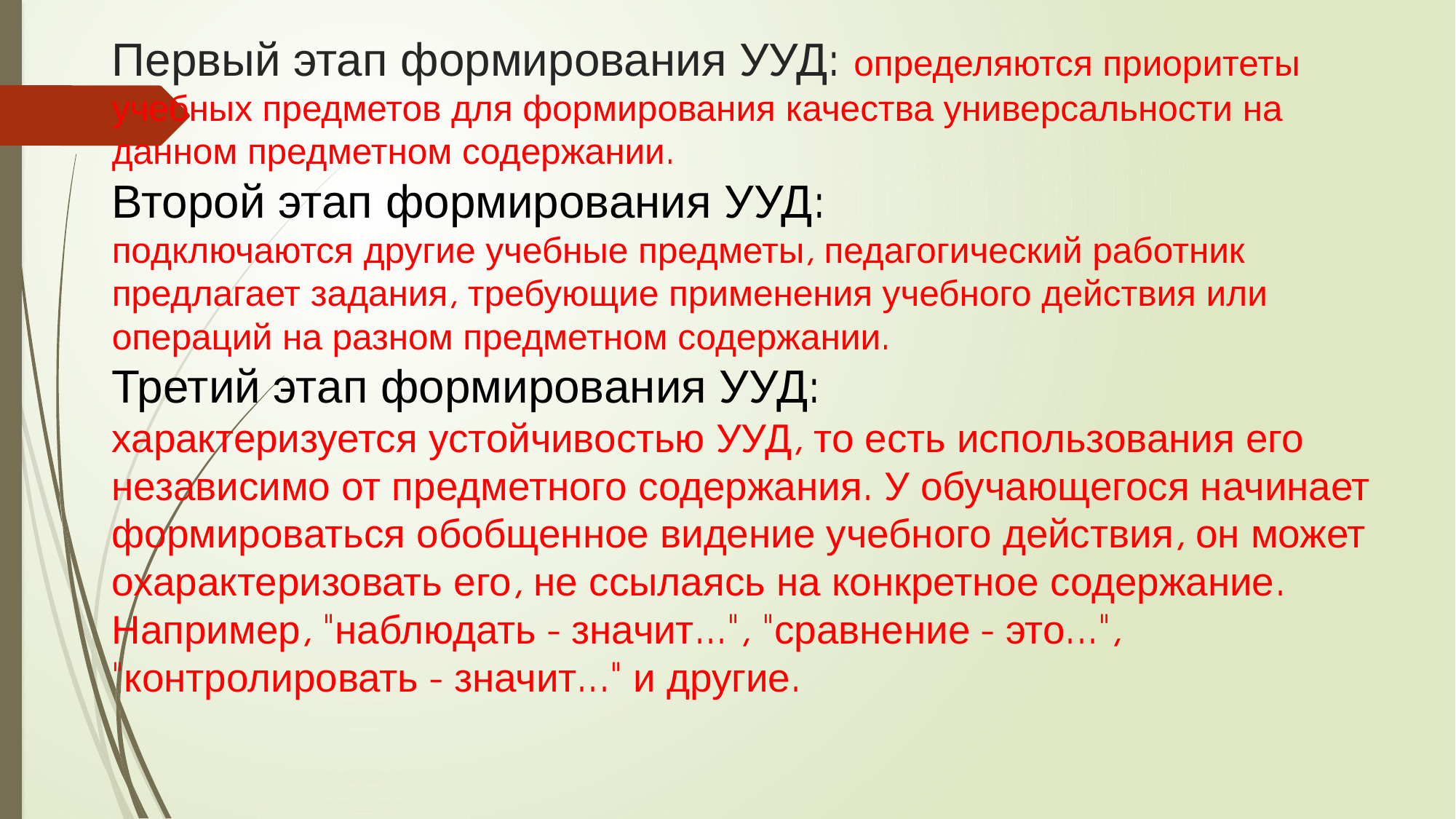

# Первый этап формирования УУД: определяются приоритеты учебных предметов для формирования качества универсальности на данном предметном содержании. Второй этап формирования УУД: подключаются другие учебные предметы, педагогический работник предлагает задания, требующие применения учебного действия или операций на разном предметном содержании. Третий этап формирования УУД: характеризуется устойчивостью УУД, то есть использования его независимо от предметного содержания. У обучающегося начинает формироваться обобщенное видение учебного действия, он может охарактеризовать его, не ссылаясь на конкретное содержание. Например, "наблюдать - значит...", "сравнение - это...", "контролировать - значит..." и другие.